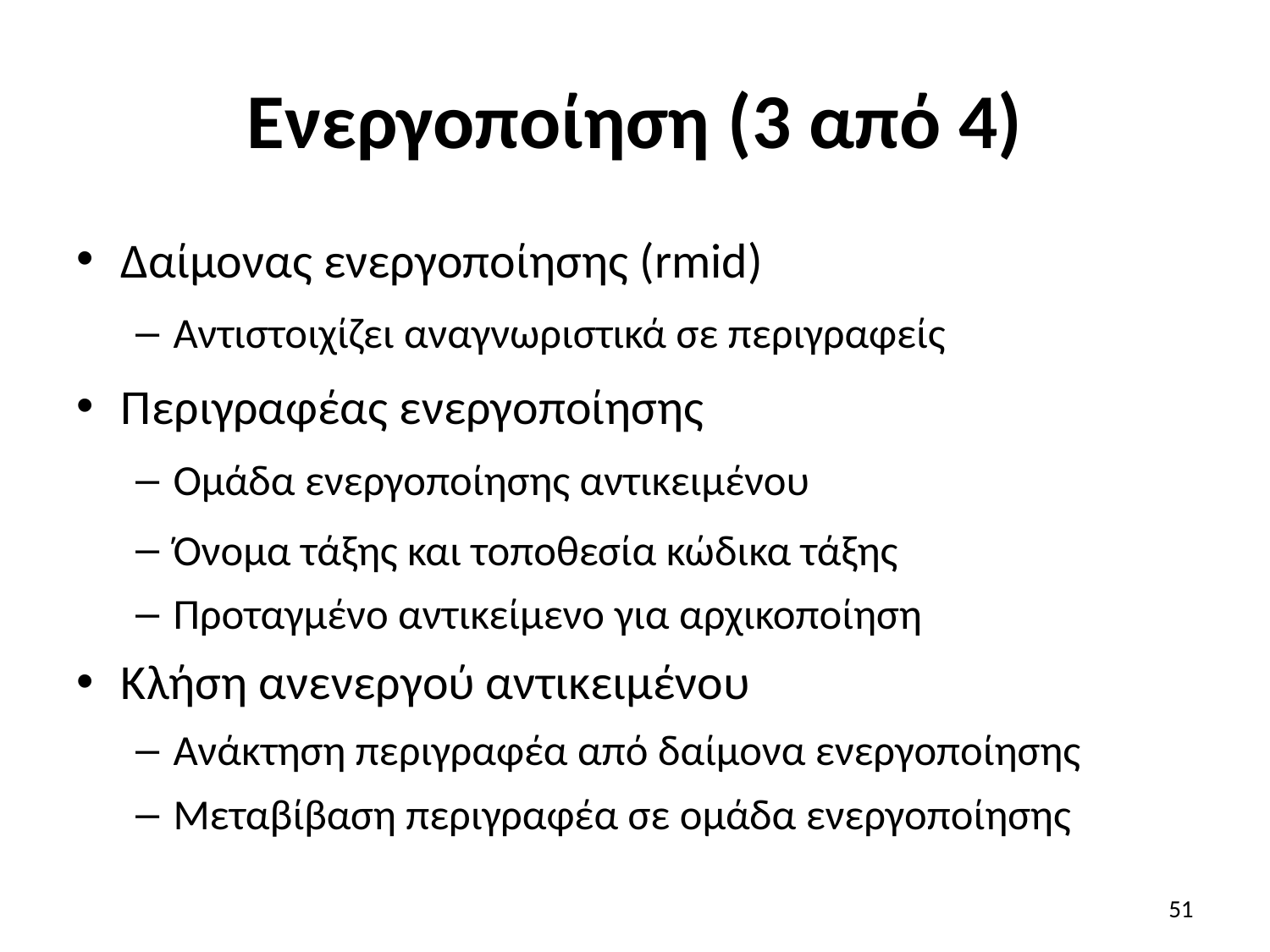

# Ενεργοποίηση (3 από 4)
Δαίμονας ενεργοποίησης (rmid)
Αντιστοιχίζει αναγνωριστικά σε περιγραφείς
Περιγραφέας ενεργοποίησης
Ομάδα ενεργοποίησης αντικειμένου
Όνομα τάξης και τοποθεσία κώδικα τάξης
Προταγμένο αντικείμενο για αρχικοποίηση
Κλήση ανενεργού αντικειμένου
Ανάκτηση περιγραφέα από δαίμονα ενεργοποίησης
Μεταβίβαση περιγραφέα σε ομάδα ενεργοποίησης

51